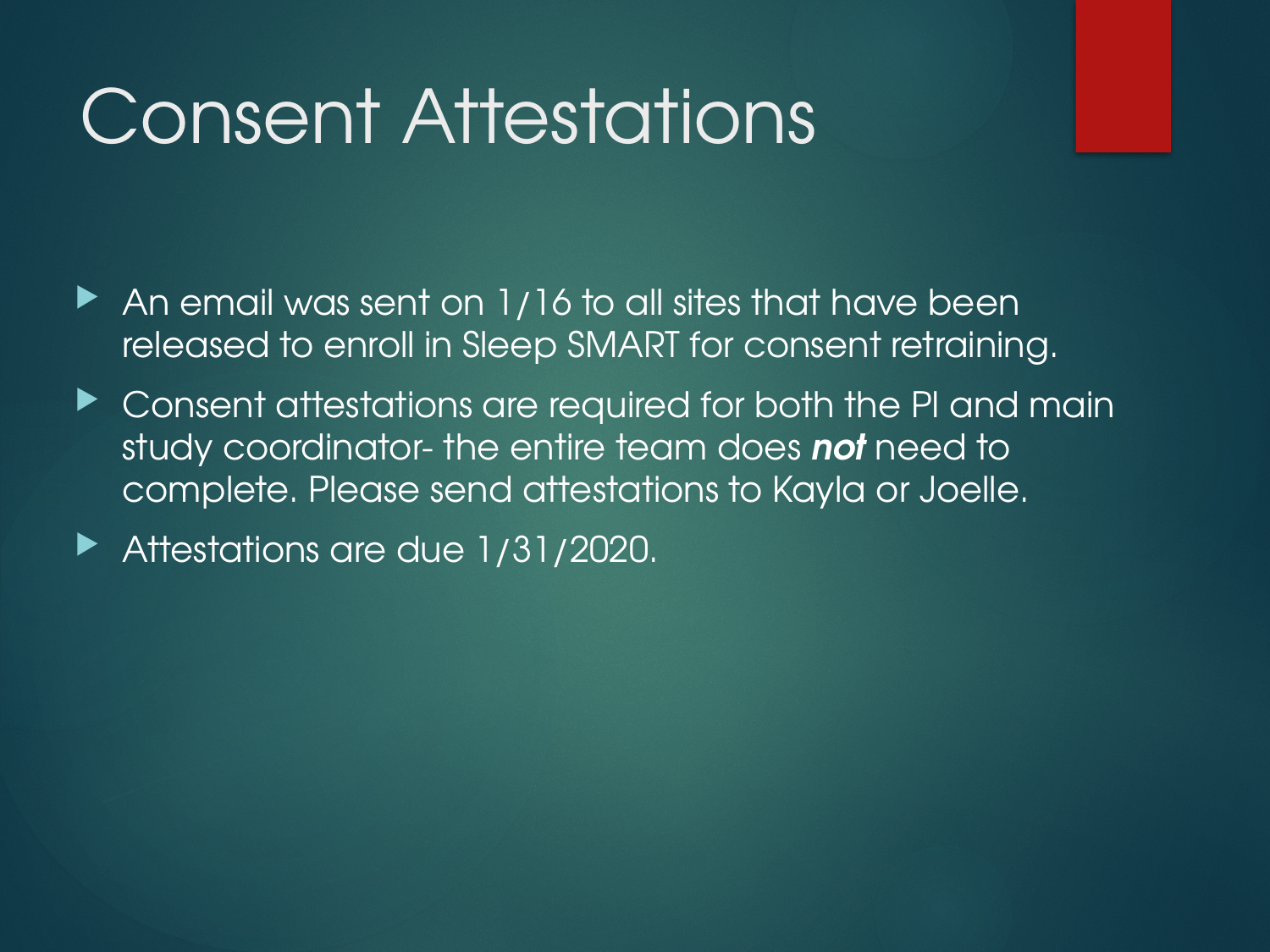

# Consent Attestations
An email was sent on 1/16 to all sites that have been released to enroll in Sleep SMART for consent retraining.
Consent attestations are required for both the PI and main study coordinator- the entire team does not need to complete. Please send attestations to Kayla or Joelle.
Attestations are due 1/31/2020.